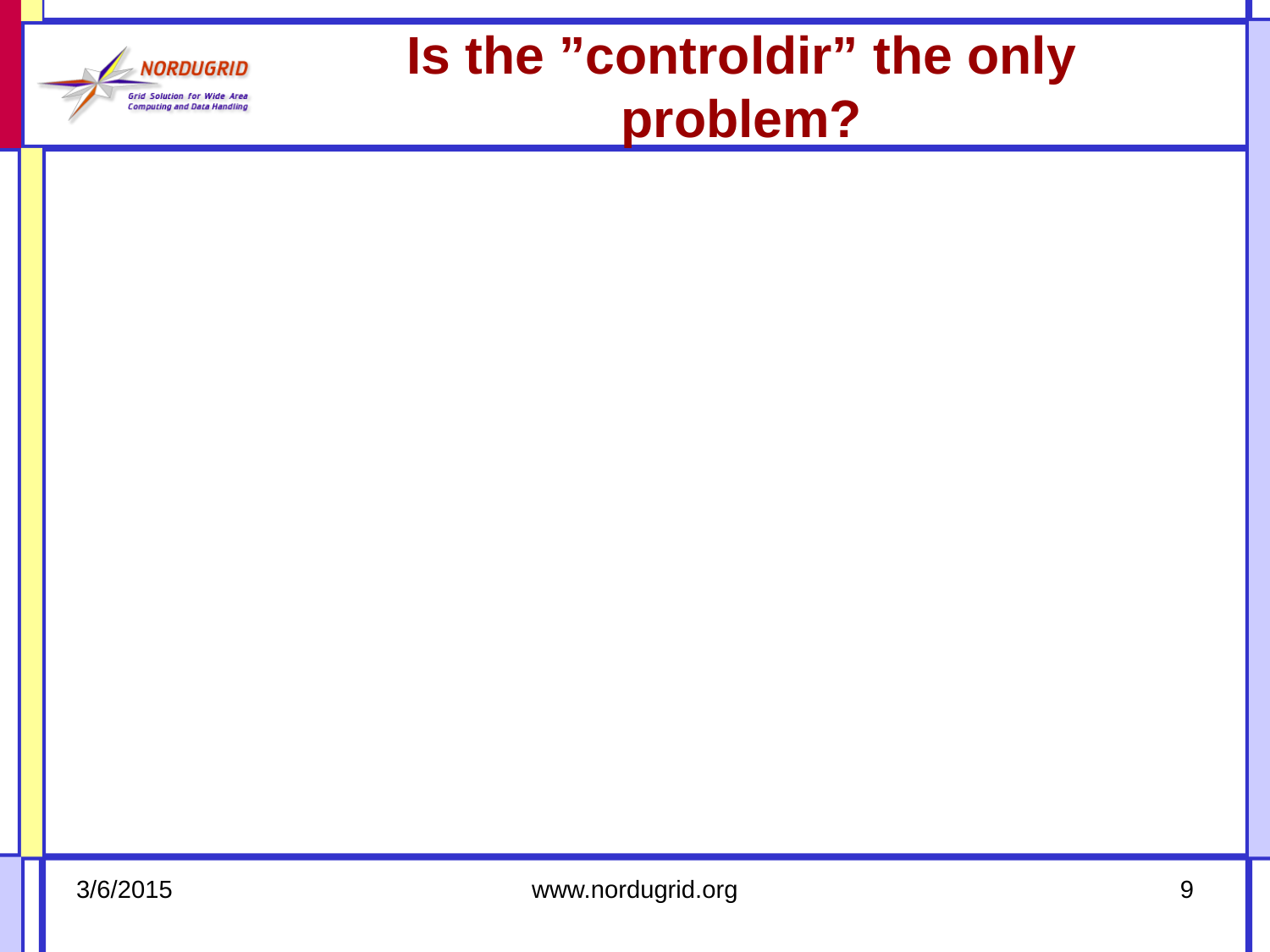

# Is the ”controldir” the only problem?

3/6/2015
www.nordugrid.org
9